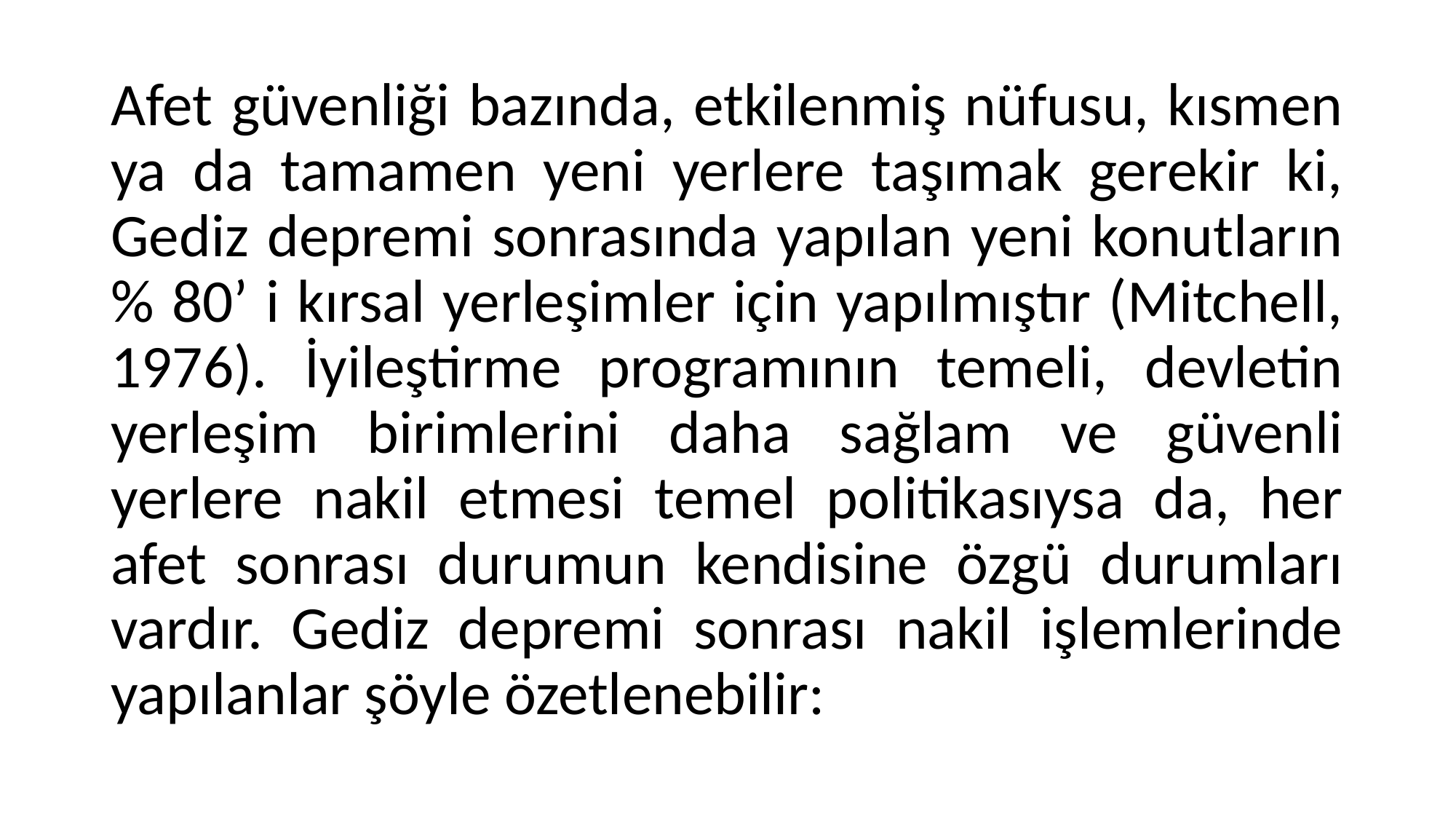

Afet güvenliği bazında, etkilenmiş nüfusu, kısmen ya da tamamen yeni yerlere taşımak gerekir ki, Gediz depremi sonrasında yapılan yeni konutların % 80’ i kırsal yerleşimler için yapılmıştır (Mitchell, 1976). İyileştirme programının temeli, devletin yerleşim birimlerini daha sağlam ve güvenli yerlere nakil etmesi temel politikasıysa da, her afet sonrası durumun kendisine özgü durumları vardır. Gediz depremi sonrası nakil işlemlerinde yapılanlar şöyle özetlenebilir: